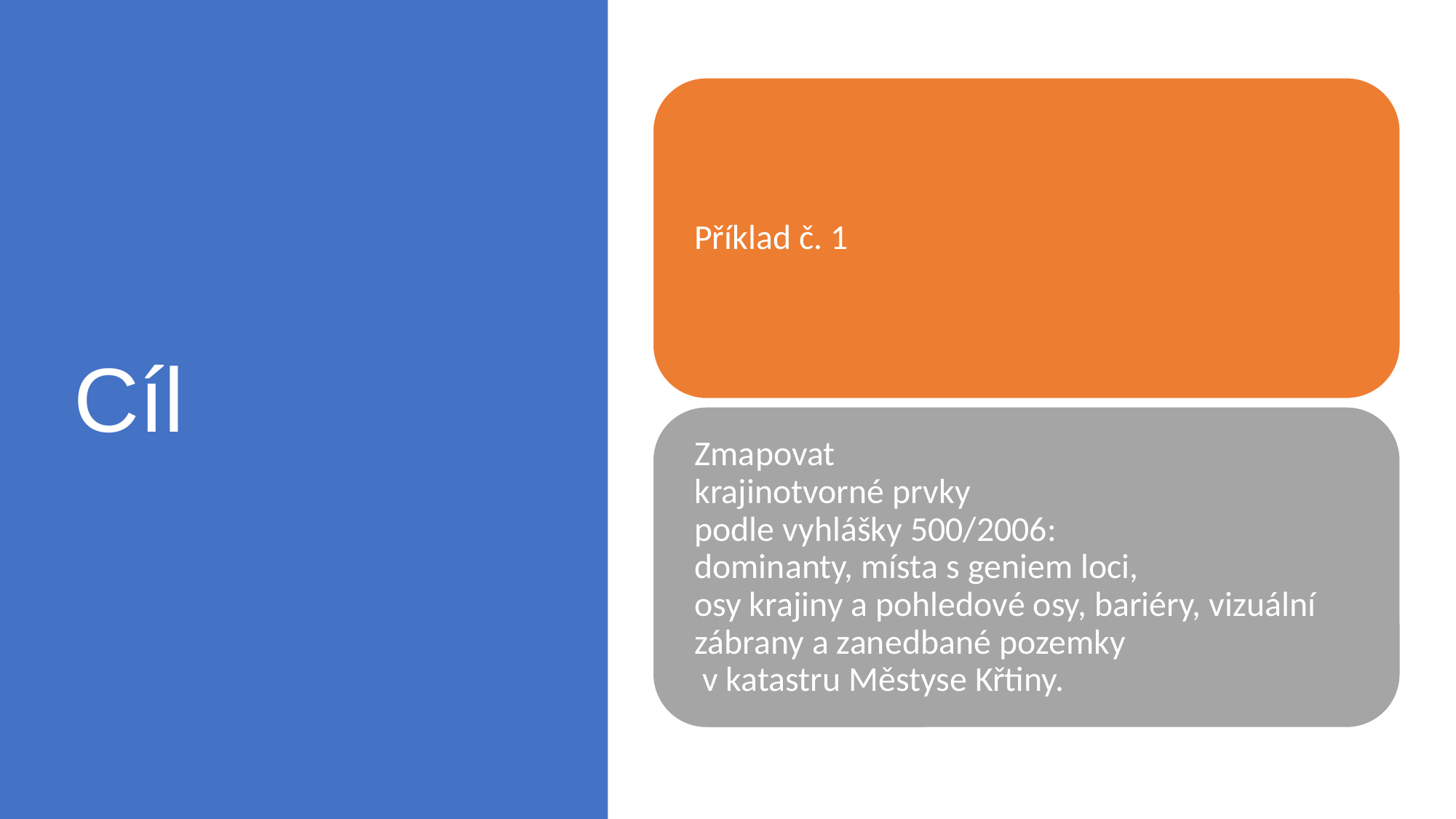

# Cíl
Příklad č. 1
Zmapovat
krajinotvorné prvky
podle vyhlášky 500/2006:
dominanty, místa s geniem loci,
osy krajiny a pohledové osy, bariéry, vizuální zábrany a zanedbané pozemky
 v katastru Městyse Křtiny.